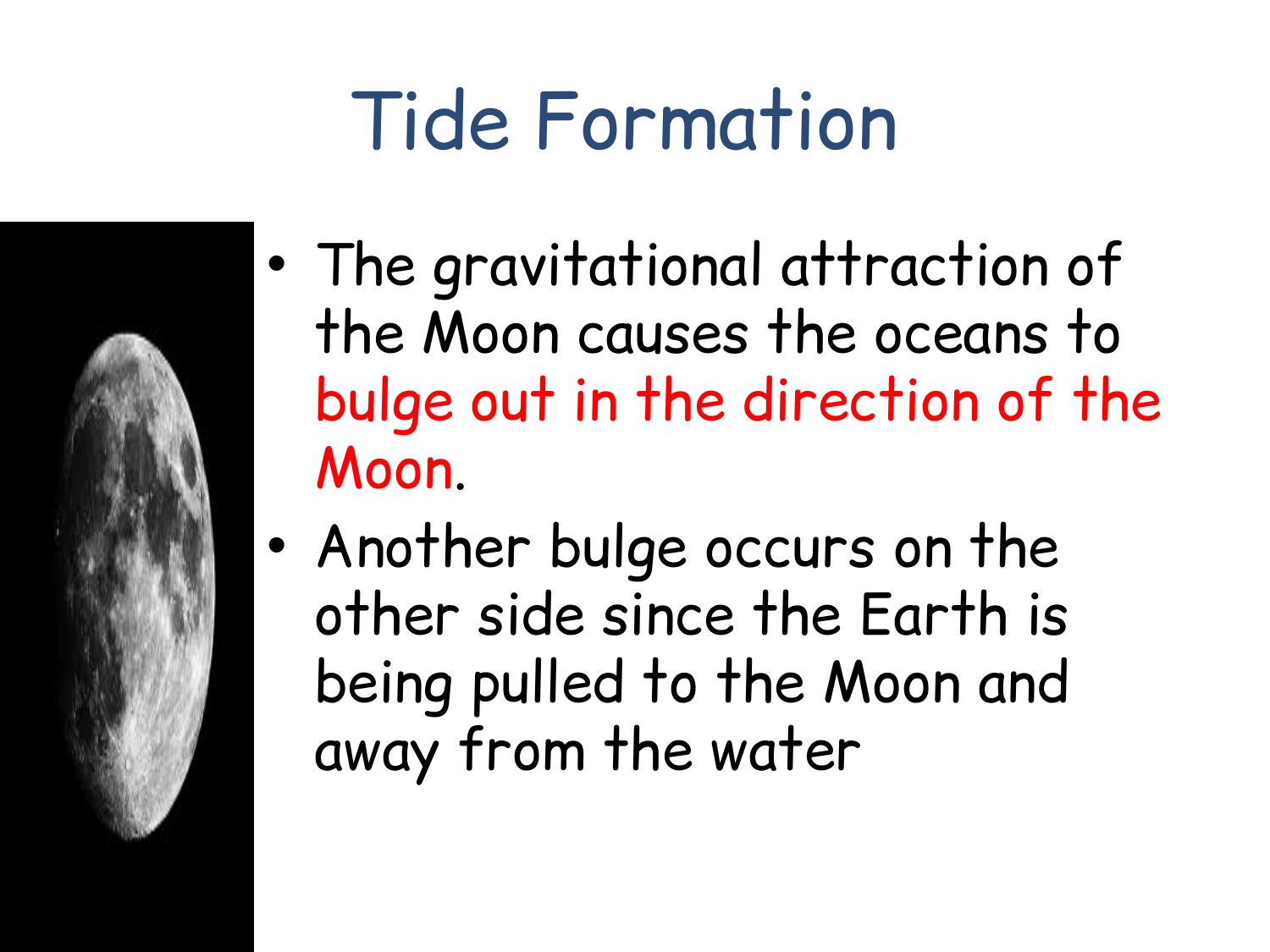

# Tide Formation
The gravitational attraction of the Moon causes the oceans to bulge out in the direction of the Moon.
Another bulge occurs on the other side since the Earth is being pulled to the Moon and away from the water